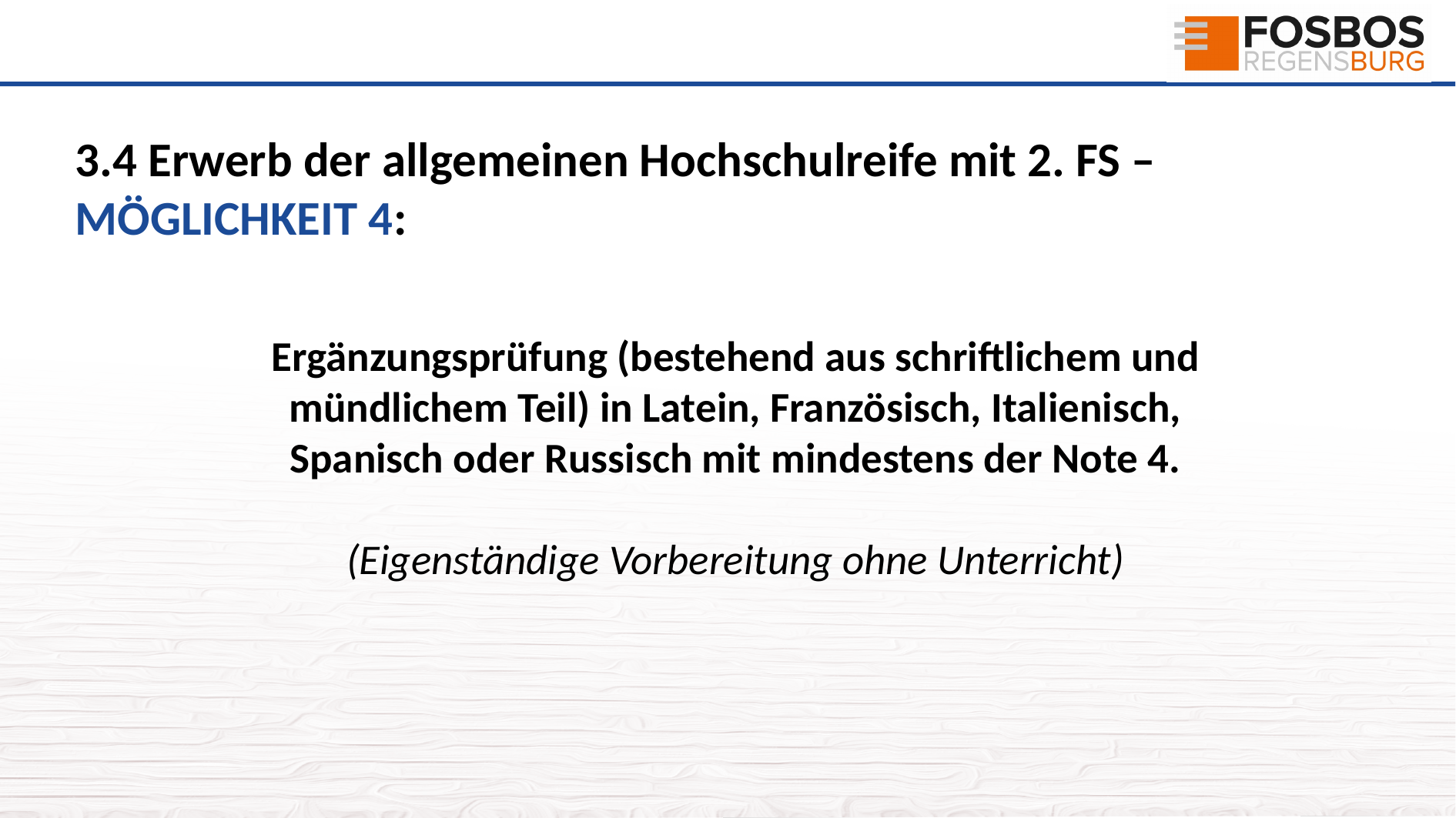

# 3.4 Erwerb der allgemeinen Hochschulreife mit 2. FS – MÖGLICHKEIT 4:
Ergänzungsprüfung (bestehend aus schriftlichem und mündlichem Teil) in Latein, Französisch, Italienisch, Spanisch oder Russisch mit mindestens der Note 4.

(Eigenständige Vorbereitung ohne Unterricht)